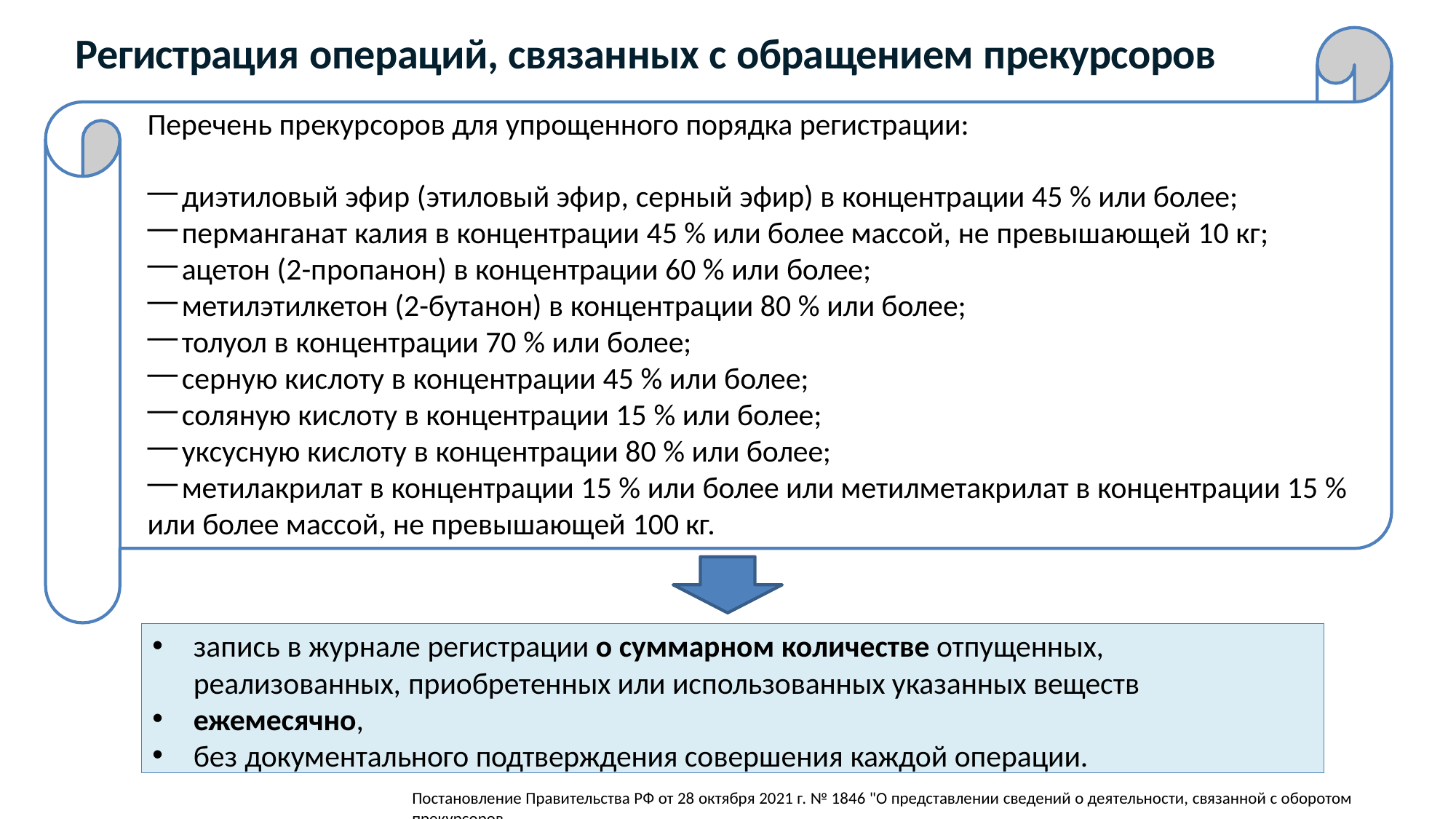

# Регистрация операций, связанных с обращением прекурсоров

Перечень прекурсоров для упрощенного порядка регистрации:

диэтиловый эфир (этиловый эфир, серный эфир) в концентрации 45 % или более;
перманганат калия в концентрации 45 % или более массой, не превышающей 10 кг;
ацетон (2-пропанон) в концентрации 60 % или более;
метилэтилкетон (2-бутанон) в концентрации 80 % или более;
толуол в концентрации 70 % или более;
серную кислоту в концентрации 45 % или более;
соляную кислоту в концентрации 15 % или более;
уксусную кислоту в концентрации 80 % или более;
метилакрилат в концентрации 15 % или более или метилметакрилат в концентрации 15 %
или более массой, не превышающей 100 кг.

запись в журнале регистрации о суммарном количестве отпущенных,
реализованных, приобретенных или использованных указанных веществ
ежемесячно,
без документального подтверждения совершения каждой операции.
Постановление Правительства РФ от 28 октября 2021 г. № 1846 "О представлении сведений о деятельности, связанной с оборотом прекурсоров